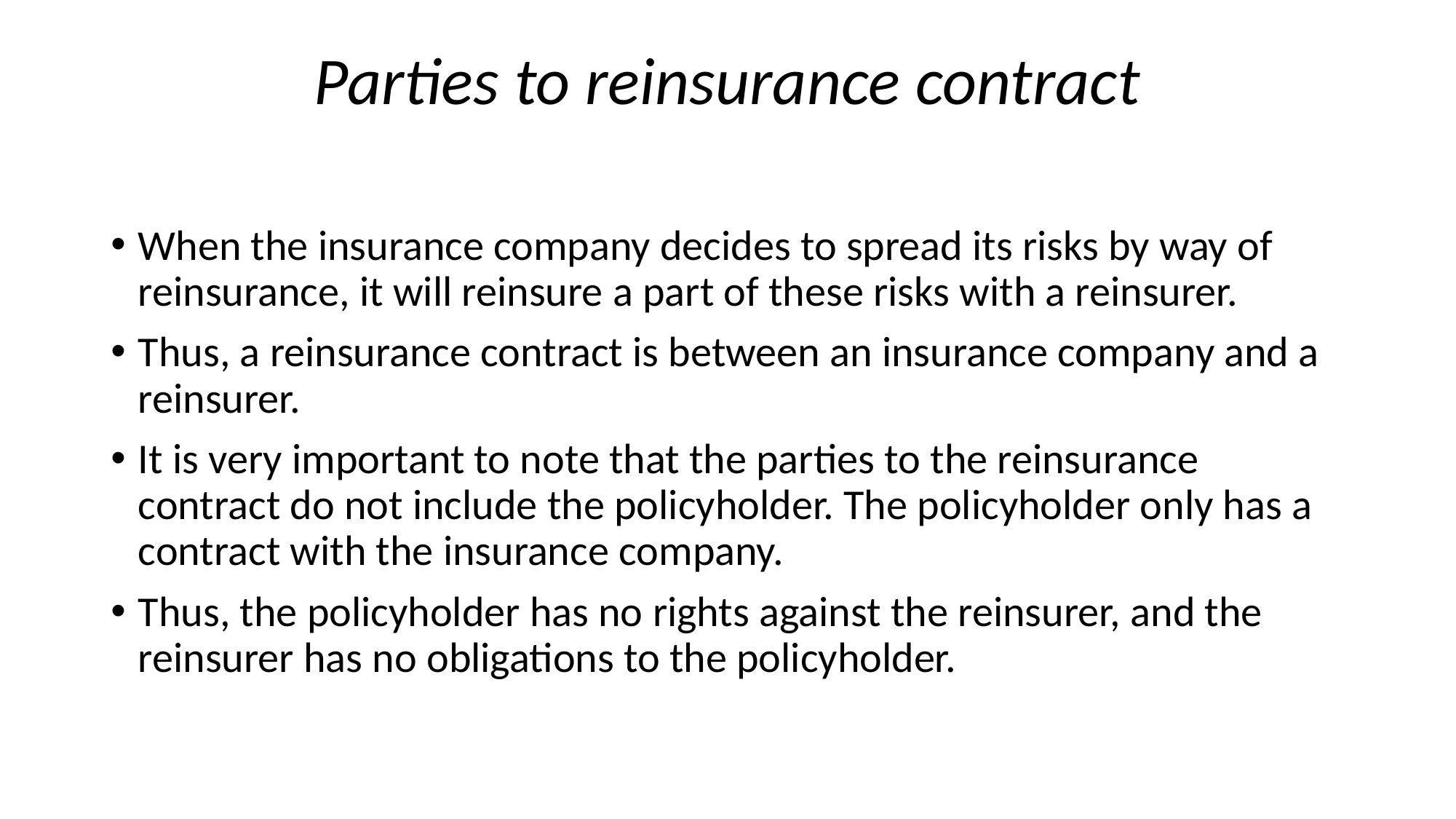

# Parties to reinsurance contract
When the insurance company decides to spread its risks by way of reinsurance, it will reinsure a part of these risks with a reinsurer.
Thus, a reinsurance contract is between an insurance company and a reinsurer.
It is very important to note that the parties to the reinsurance contract do not include the policyholder. The policyholder only has a contract with the insurance company.
Thus, the policyholder has no rights against the reinsurer, and the reinsurer has no obligations to the policyholder.